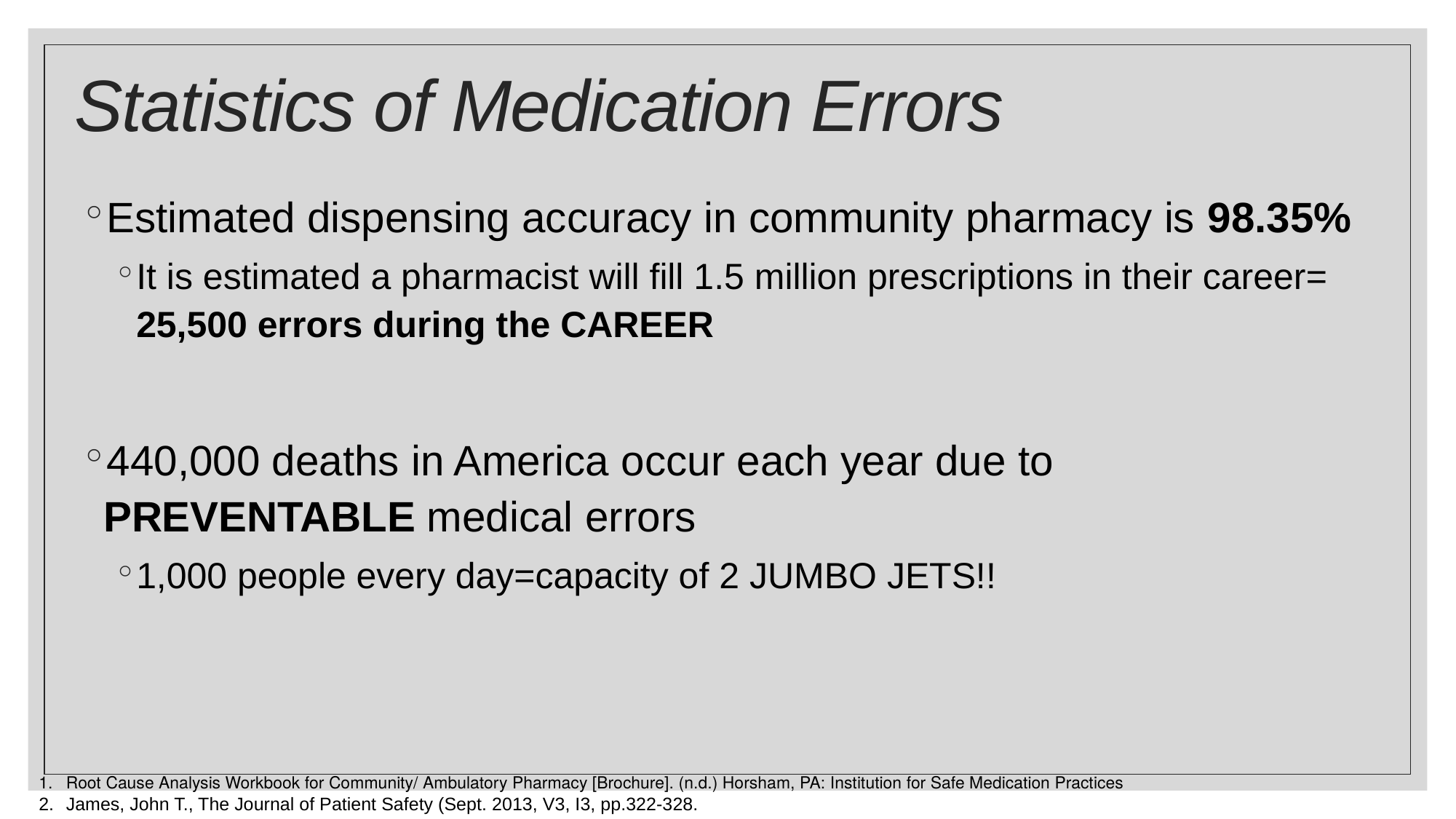

# Statistics of Medication Errors
Estimated dispensing accuracy in community pharmacy is 98.35%
It is estimated a pharmacist will fill 1.5 million prescriptions in their career= 25,500 errors during the CAREER

440,000 deaths in America occur each year due to PREVENTABLE medical errors
1,000 people every day=capacity of 2 JUMBO JETS!!

Root Cause Analysis Workbook for Community/ Ambulatory Pharmacy [Brochure]. (n.d.) Horsham, PA: Institution for Safe Medication Practices
James, John T., The Journal of Patient Safety (Sept. 2013, V3, I3, pp.322-328.